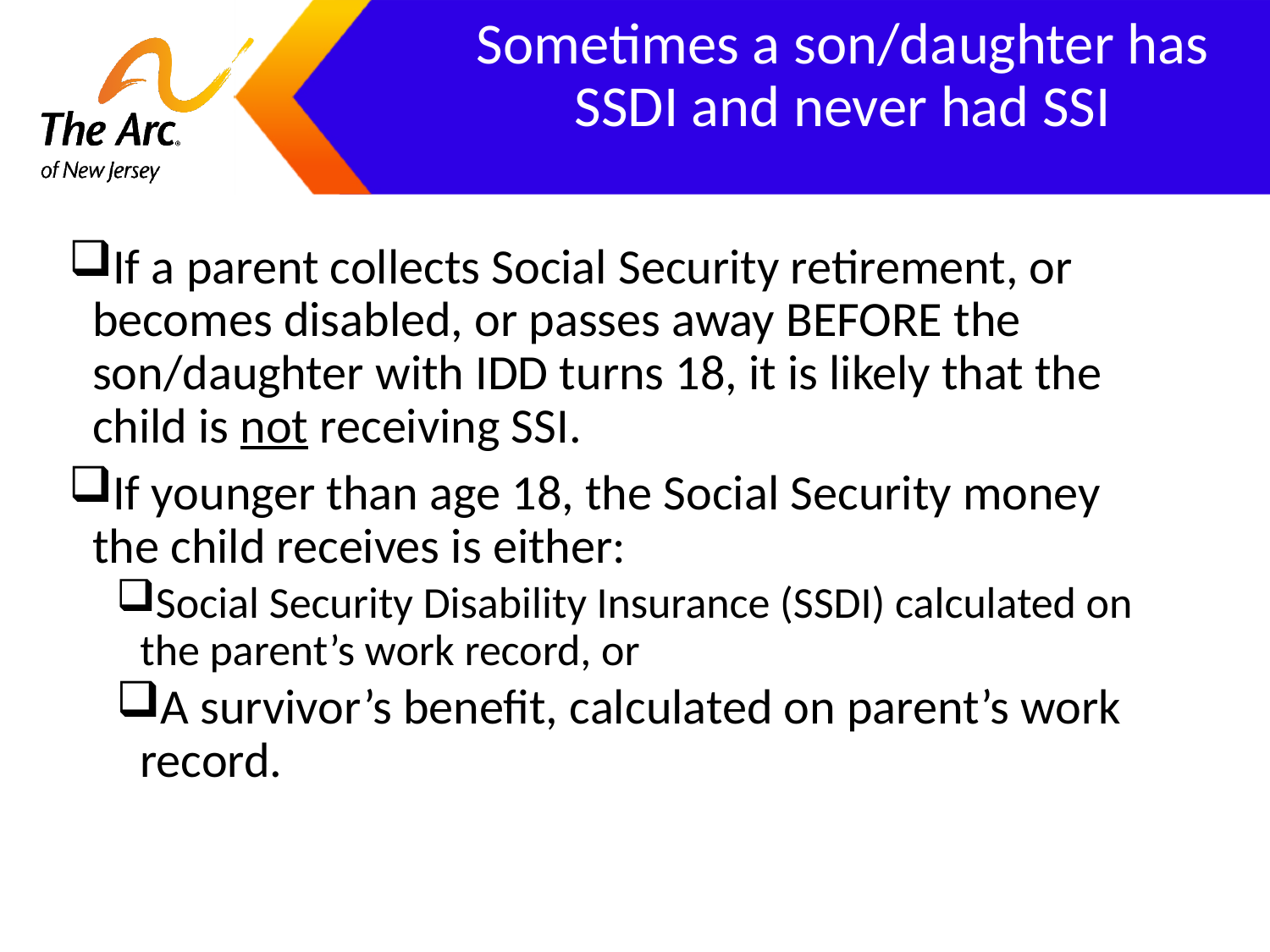

# Sometimes a son/daughter has SSDI and never had SSI
If a parent collects Social Security retirement, or becomes disabled, or passes away BEFORE the son/daughter with IDD turns 18, it is likely that the child is not receiving SSI.
If younger than age 18, the Social Security money the child receives is either:
Social Security Disability Insurance (SSDI) calculated on the parent’s work record, or
A survivor’s benefit, calculated on parent’s work record.